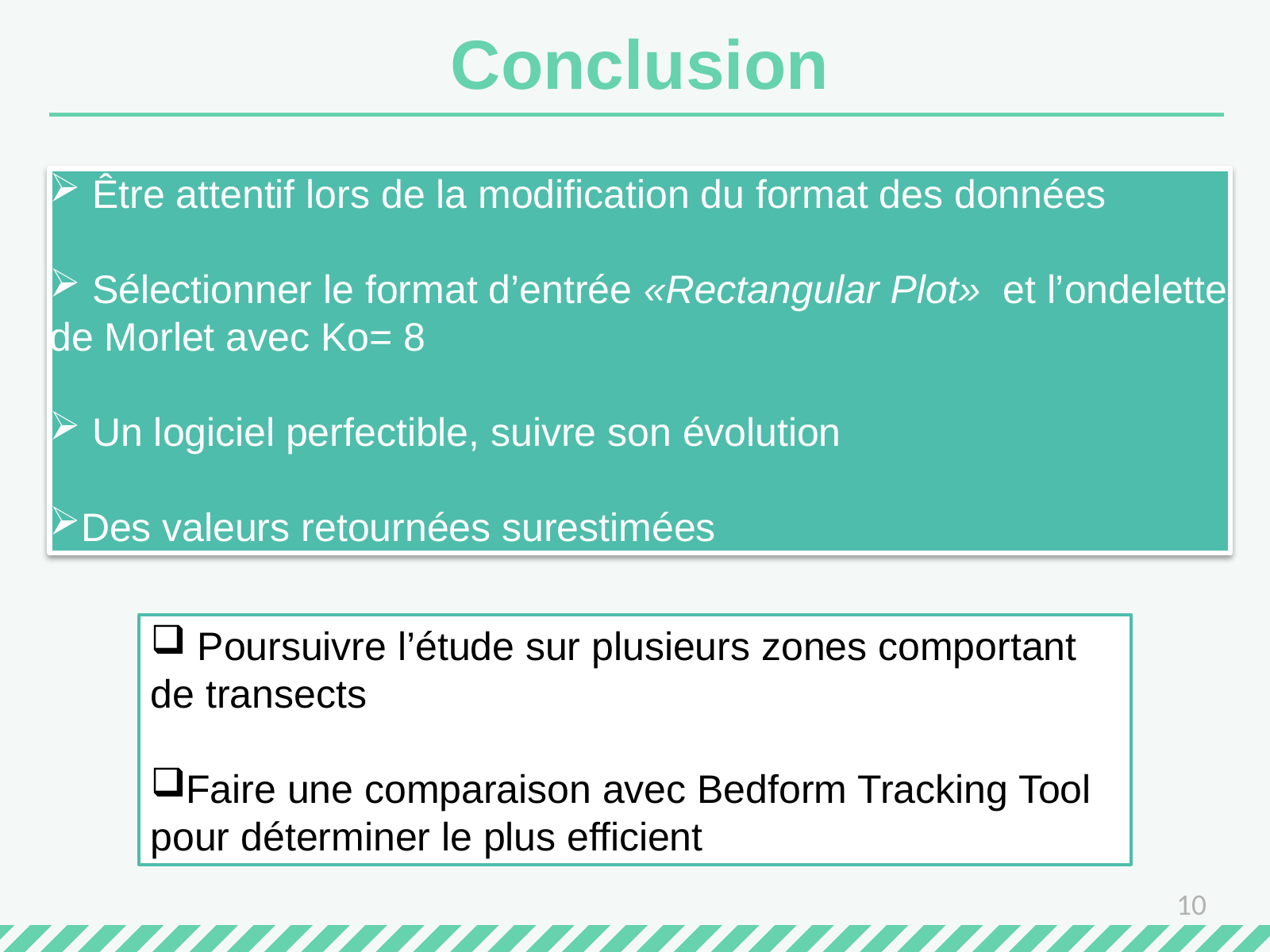

# Conclusion
 Être attentif lors de la modification du format des données

 Sélectionner le format d’entrée «Rectangular Plot»  et l’ondelette de Morlet avec Ko= 8

 Un logiciel perfectible, suivre son évolution

Des valeurs retournées surestimées
 Poursuivre l’étude sur plusieurs zones comportant de transects

Faire une comparaison avec Bedform Tracking Tool pour déterminer le plus efficient
10